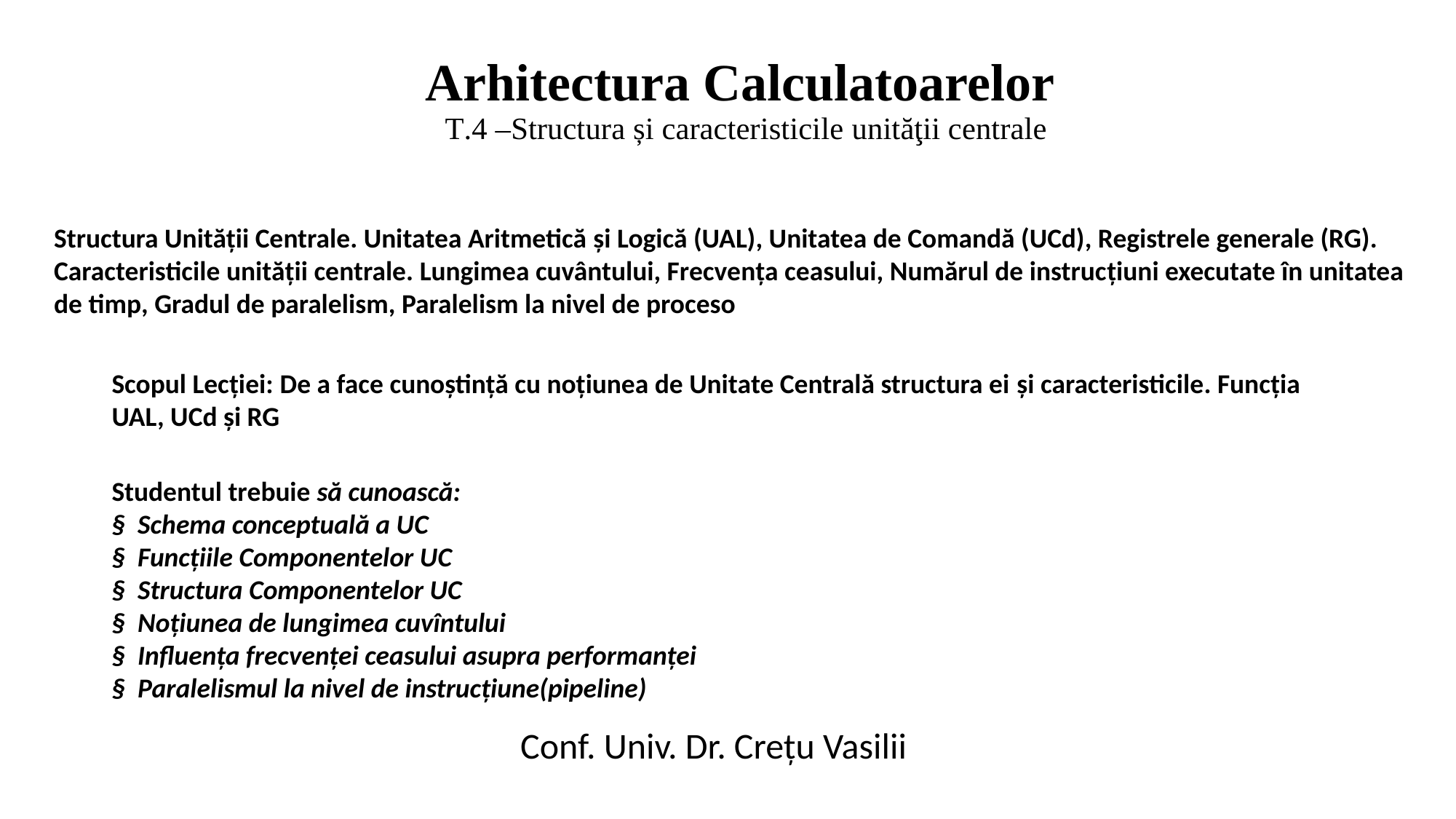

# Arhitectura Calculatoarelor T.4 –Structura și caracteristicile unităţii centrale
Structura Unității Centrale. Unitatea Aritmetică şi Logică (UAL), Unitatea de Comandă (UCd), Registrele generale (RG). Caracteristicile unităţii centrale. Lungimea cuvântului, Frecvenţa ceasului, Numărul de instrucţiuni executate în unitatea de timp, Gradul de paralelism, Paralelism la nivel de proceso
Scopul Lecției: De a face cunoștință cu noțiunea de Unitate Centrală structura ei și caracteristicile. Funcția UAL, UCd și RG
Studentul trebuie să cunoască:
§  Schema conceptuală a UC
§  Funcțiile Componentelor UC
§  Structura Componentelor UC
§  Noțiunea de lungimea cuvîntului
§  Influența frecvenței ceasului asupra performanței
§  Paralelismul la nivel de instrucțiune(pipeline)

Conf. Univ. Dr. Crețu Vasilii